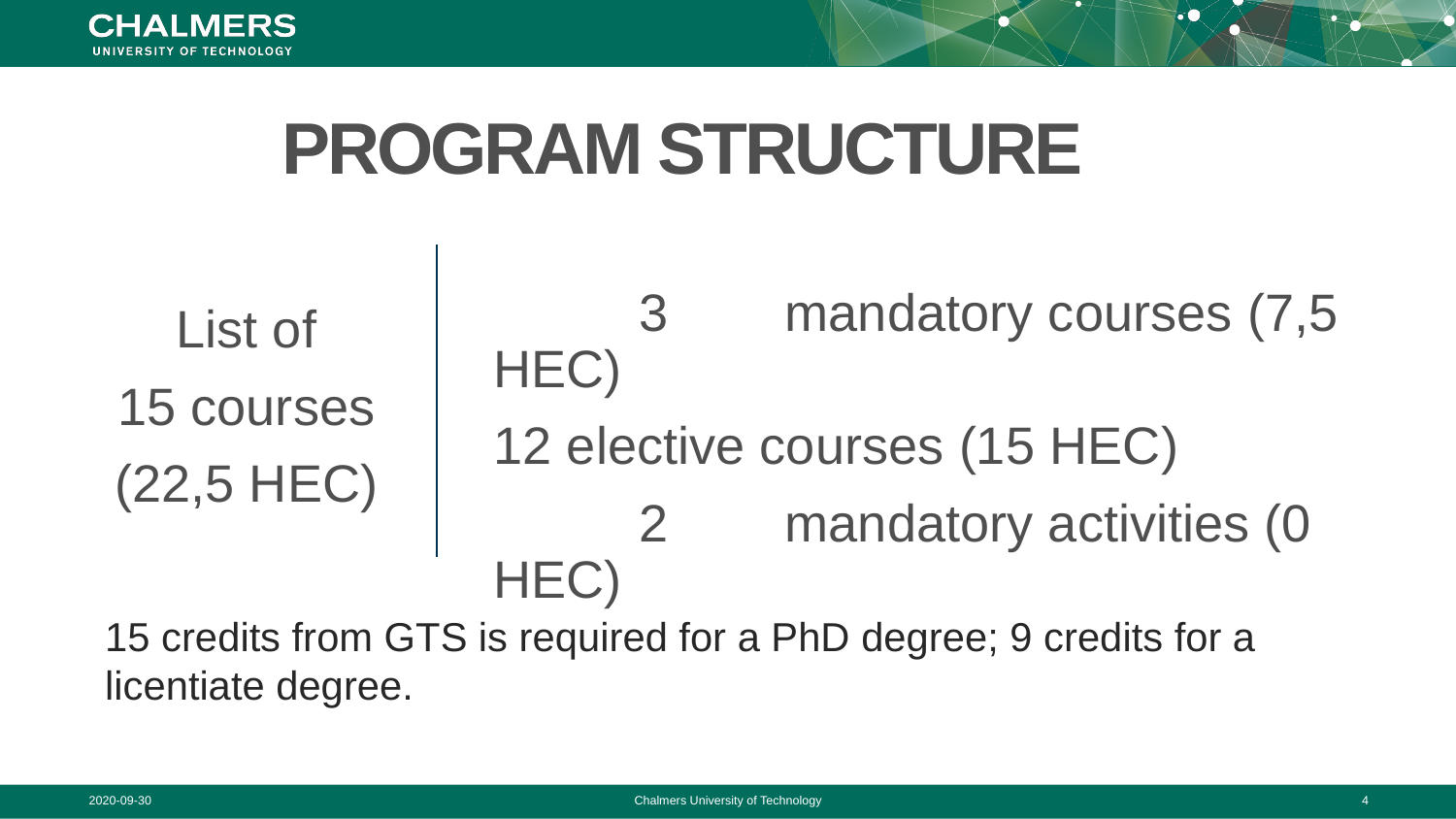

# PROGRAM structure

List of
15 courses
(22,5 HEC)

	3	mandatory courses (7,5 HEC)
12 elective courses (15 HEC)
	2	mandatory activities (0 HEC)

15 credits from GTS is required for a PhD degree; 9 credits for a licentiate degree.
2020-09-30
Chalmers University of Technology
4